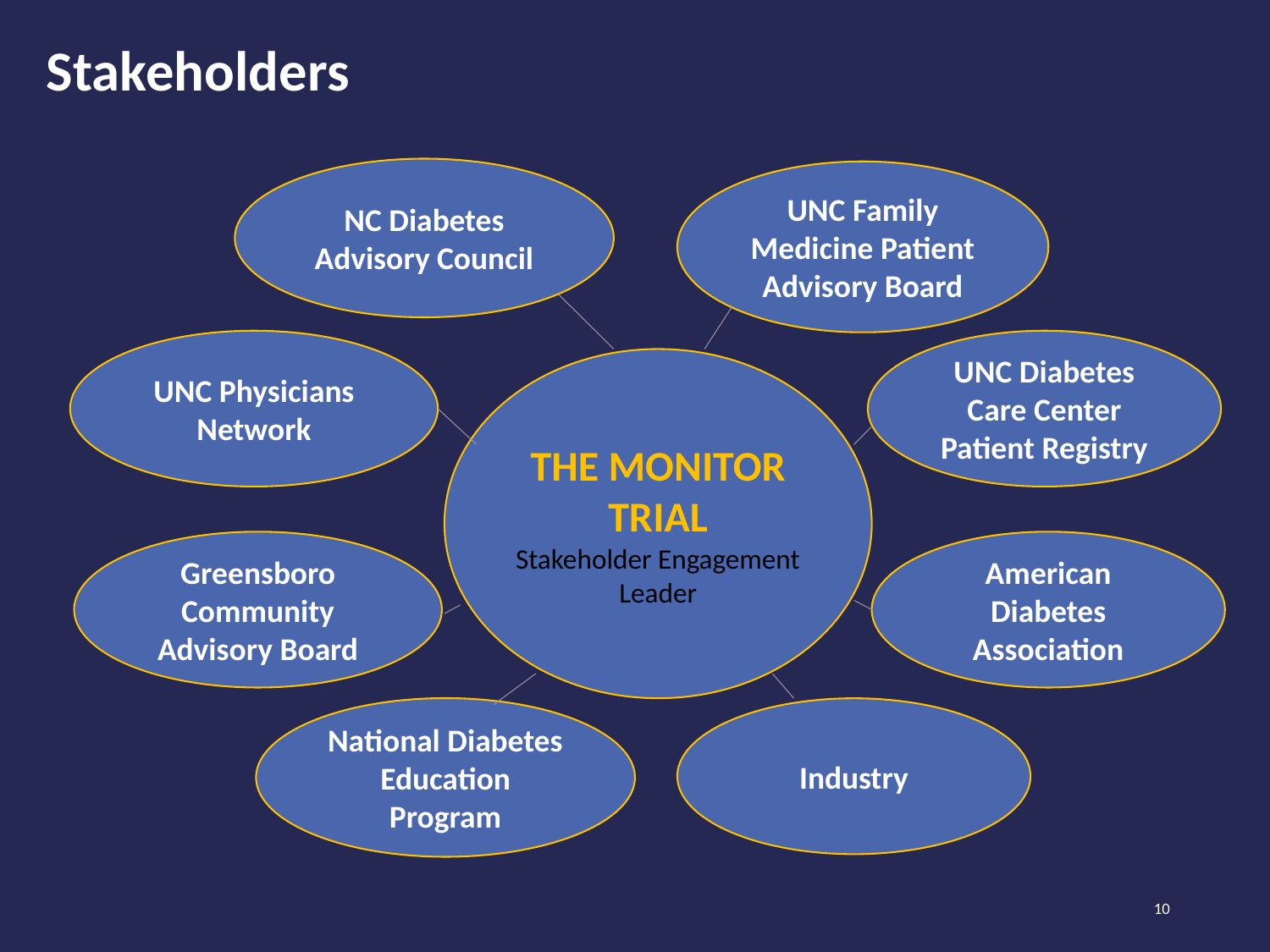

Stakeholders

NC Diabetes Advisory Council
UNC Family Medicine Patient Advisory Board

UNC Diabetes Care Center Patient Registry
UNC Physicians Network
THE MONITOR TRIAL
Stakeholder Engagement Leader
American Diabetes Association
Greensboro Community Advisory Board
National Diabetes Education Program
Industry
10